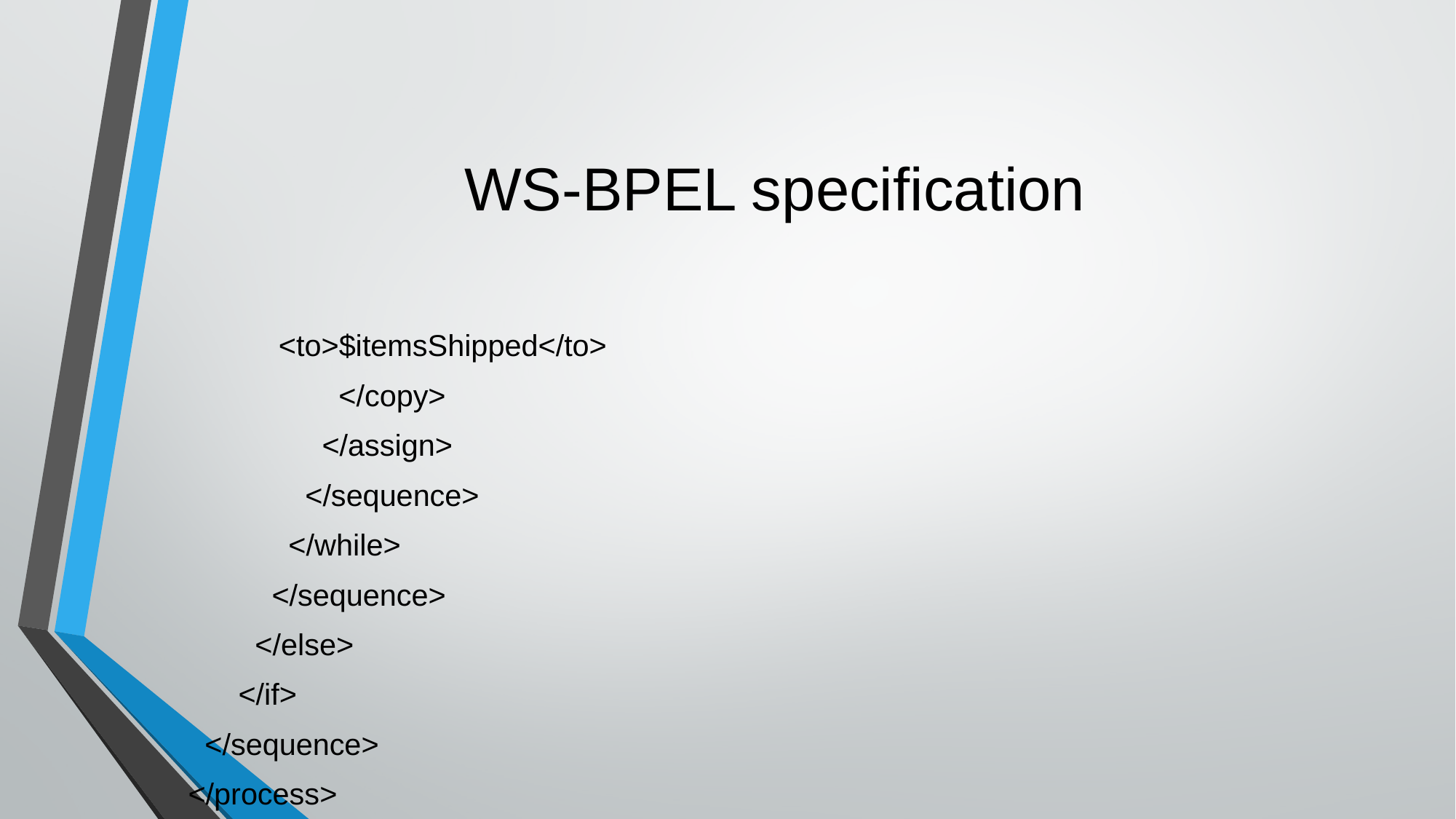

# WS-BPEL specification
			<to>$itemsShipped</to>
                  </copy>
                </assign>
              </sequence>
            </while>
          </sequence>
        </else>
      </if>
  </sequence>
</process>